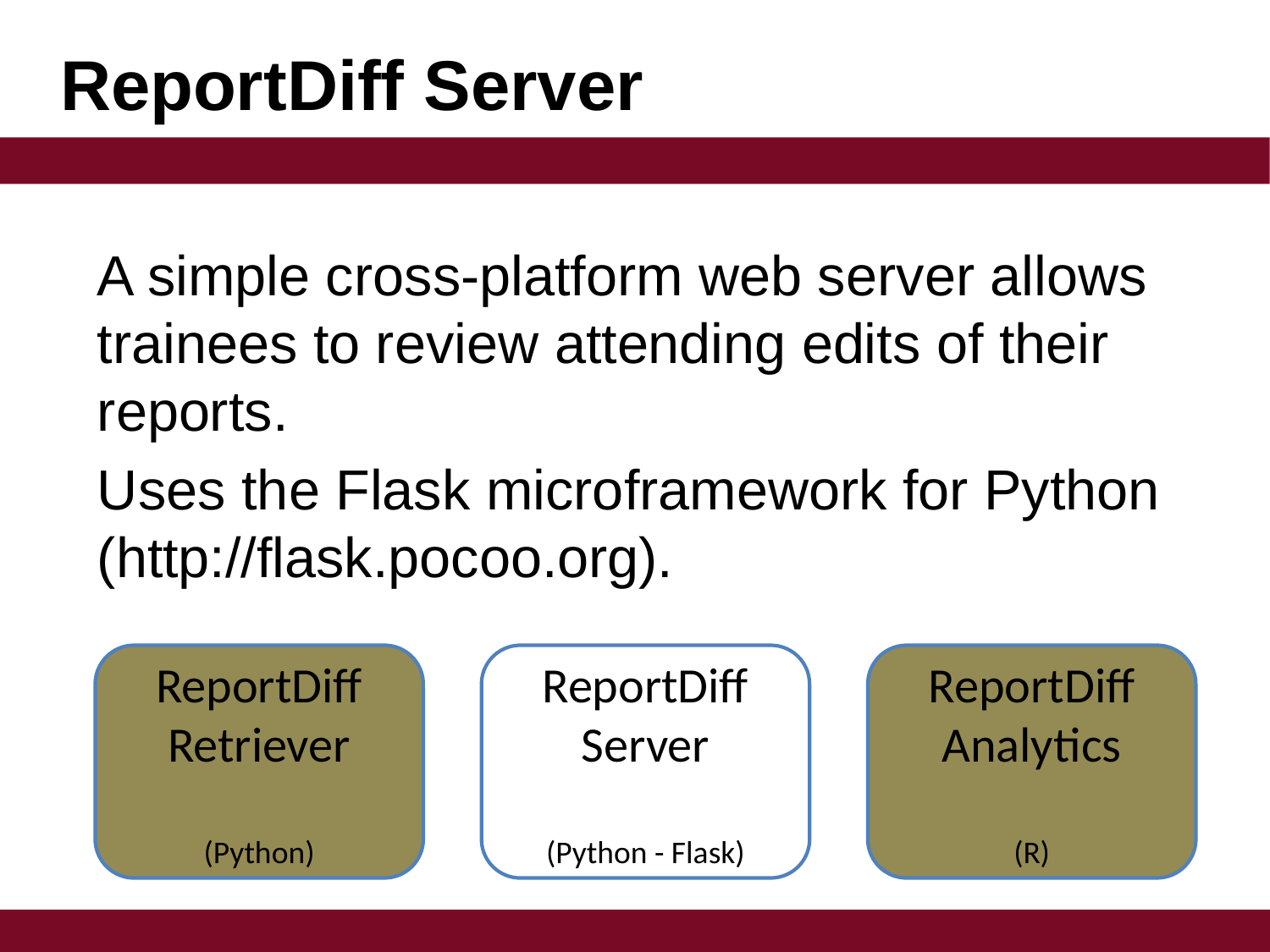

# ReportDiff Server
A simple cross-platform web server allows trainees to review attending edits of their reports.
Uses the Flask microframework for Python (http://flask.pocoo.org).
ReportDiff
Retriever

(Python)
ReportDiff
Server

(Python - Flask)
ReportDiff
Analytics

(R)